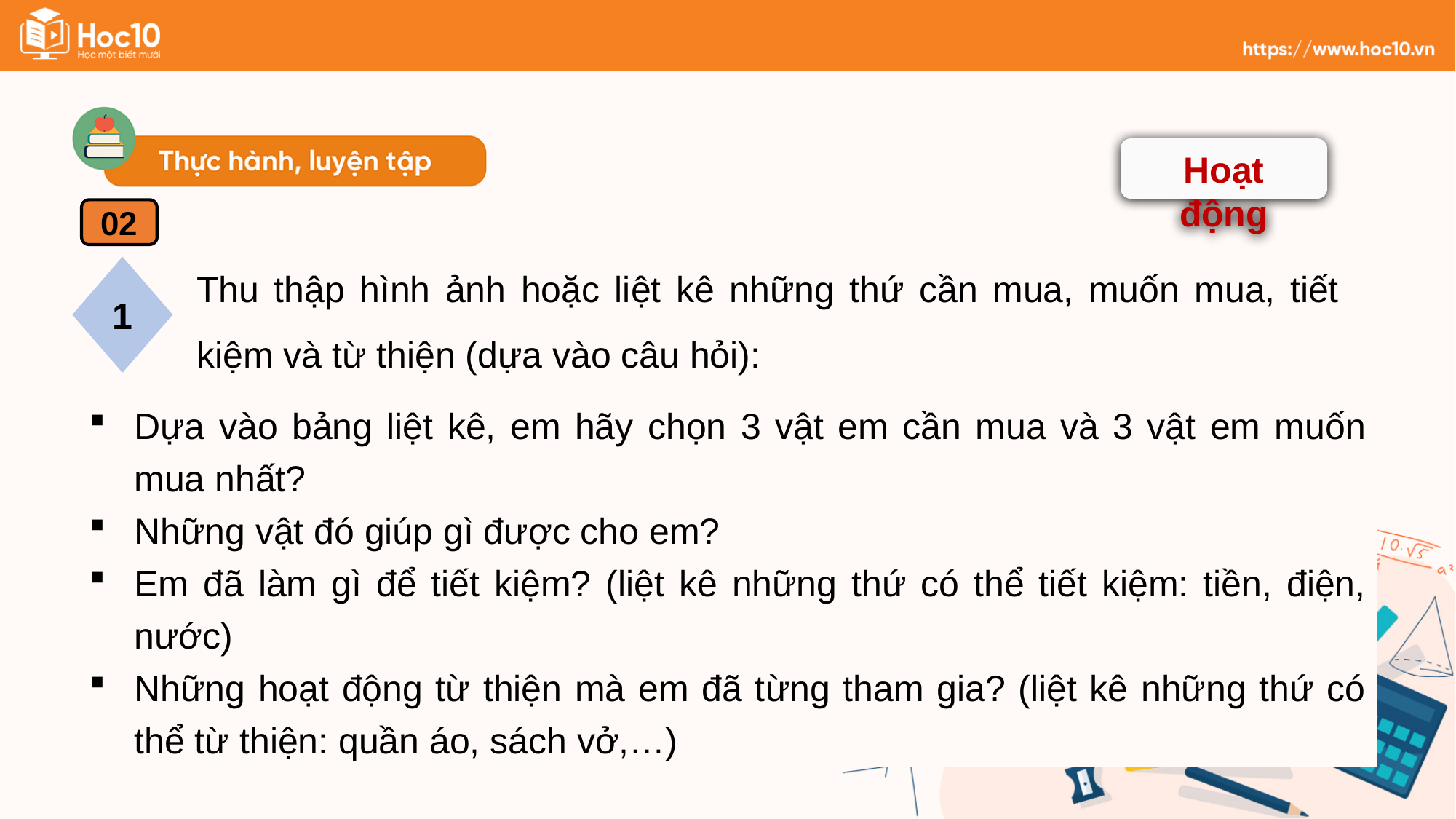

Hoạt động
02
Thu thập hình ảnh hoặc liệt kê những thứ cần mua, muốn mua, tiết kiệm và từ thiện (dựa vào câu hỏi):
1
Dựa vào bảng liệt kê, em hãy chọn 3 vật em cần mua và 3 vật em muốn mua nhất?
Những vật đó giúp gì được cho em?
Em đã làm gì để tiết kiệm? (liệt kê những thứ có thể tiết kiệm: tiền, điện, nước)
Những hoạt động từ thiện mà em đã từng tham gia? (liệt kê những thứ có thể từ thiện: quần áo, sách vở,…)